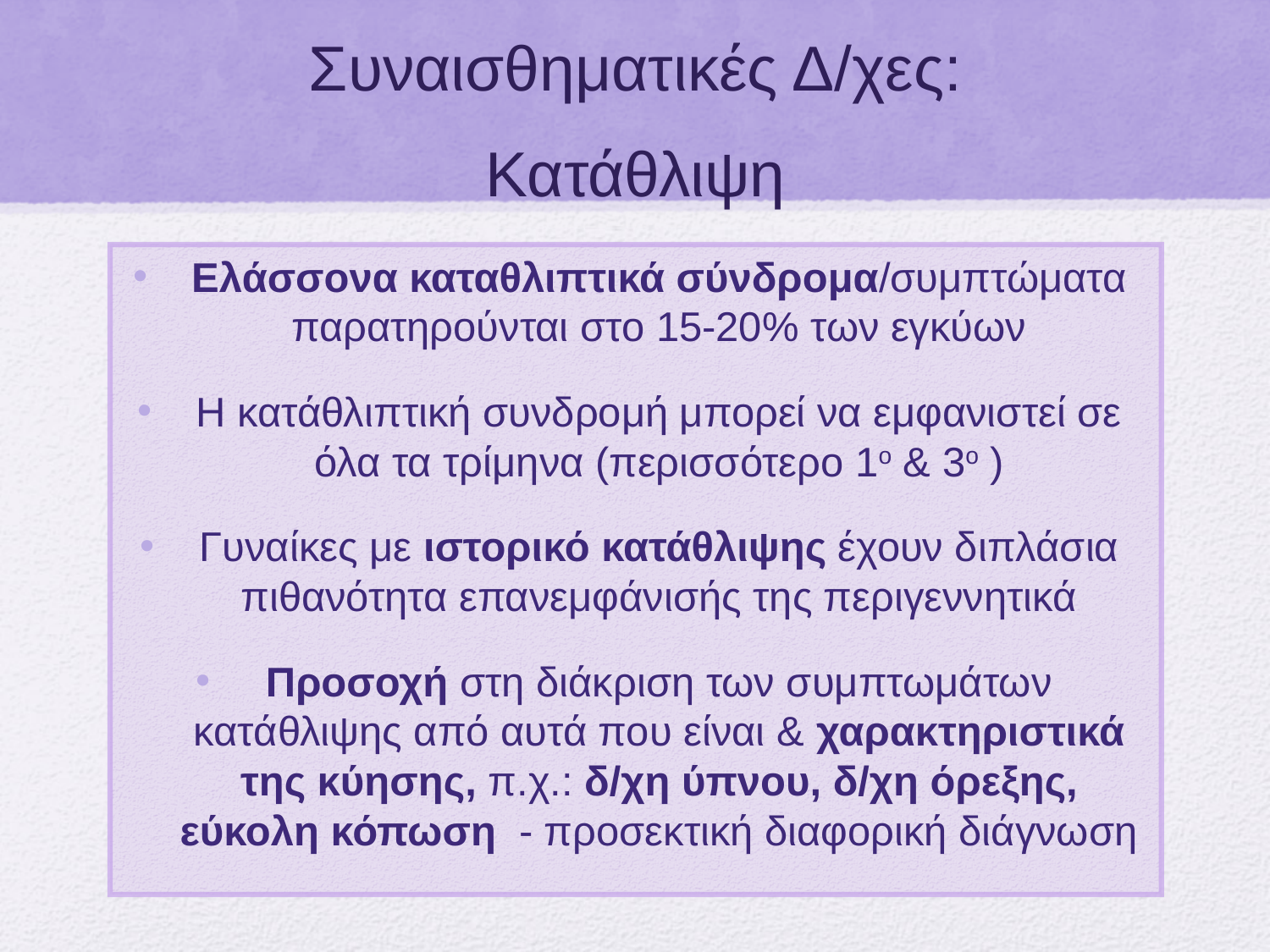

# Συναισθηματικές Δ/χες: Κατάθλιψη
Ελάσσονα καταθλιπτικά σύνδρομα/συμπτώματα παρατηρούνται στο 15-20% των εγκύων
Η κατάθλιπτική συνδρομή μπορεί να εμφανιστεί σε όλα τα τρίμηνα (περισσότερο 1ο & 3ο )
Γυναίκες με ιστορικό κατάθλιψης έχουν διπλάσια πιθανότητα επανεμφάνισής της περιγεννητικά
Προσοχή στη διάκριση των συμπτωμάτων κατάθλιψης από αυτά που είναι & χαρακτηριστικά της κύησης, π.χ.: δ/χη ύπνου, δ/χη όρεξης, εύκολη κόπωση  - προσεκτική διαφορική διάγνωση